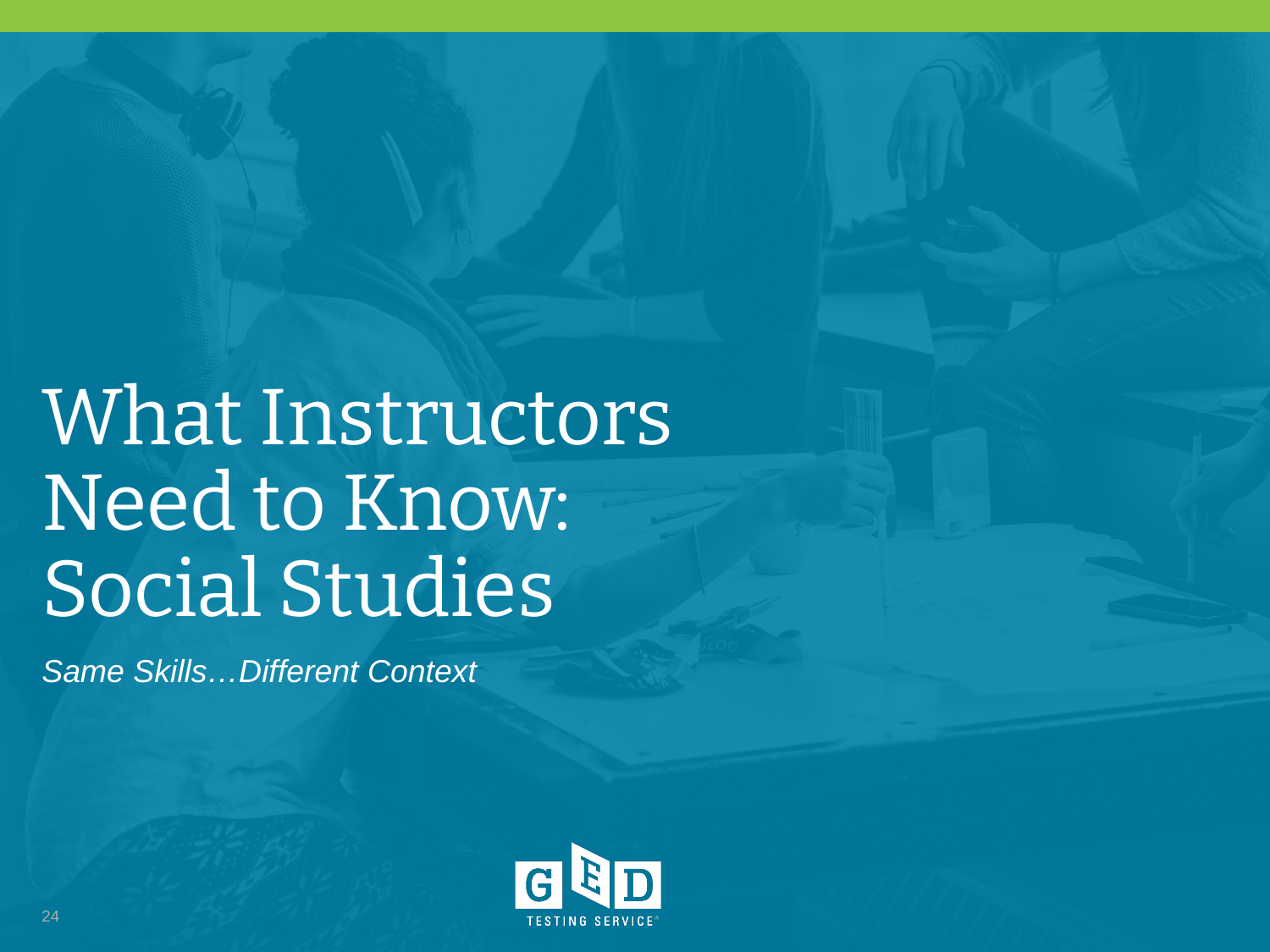

# What Instructors Need to Know: Social Studies
Same Skills…Different Context
24